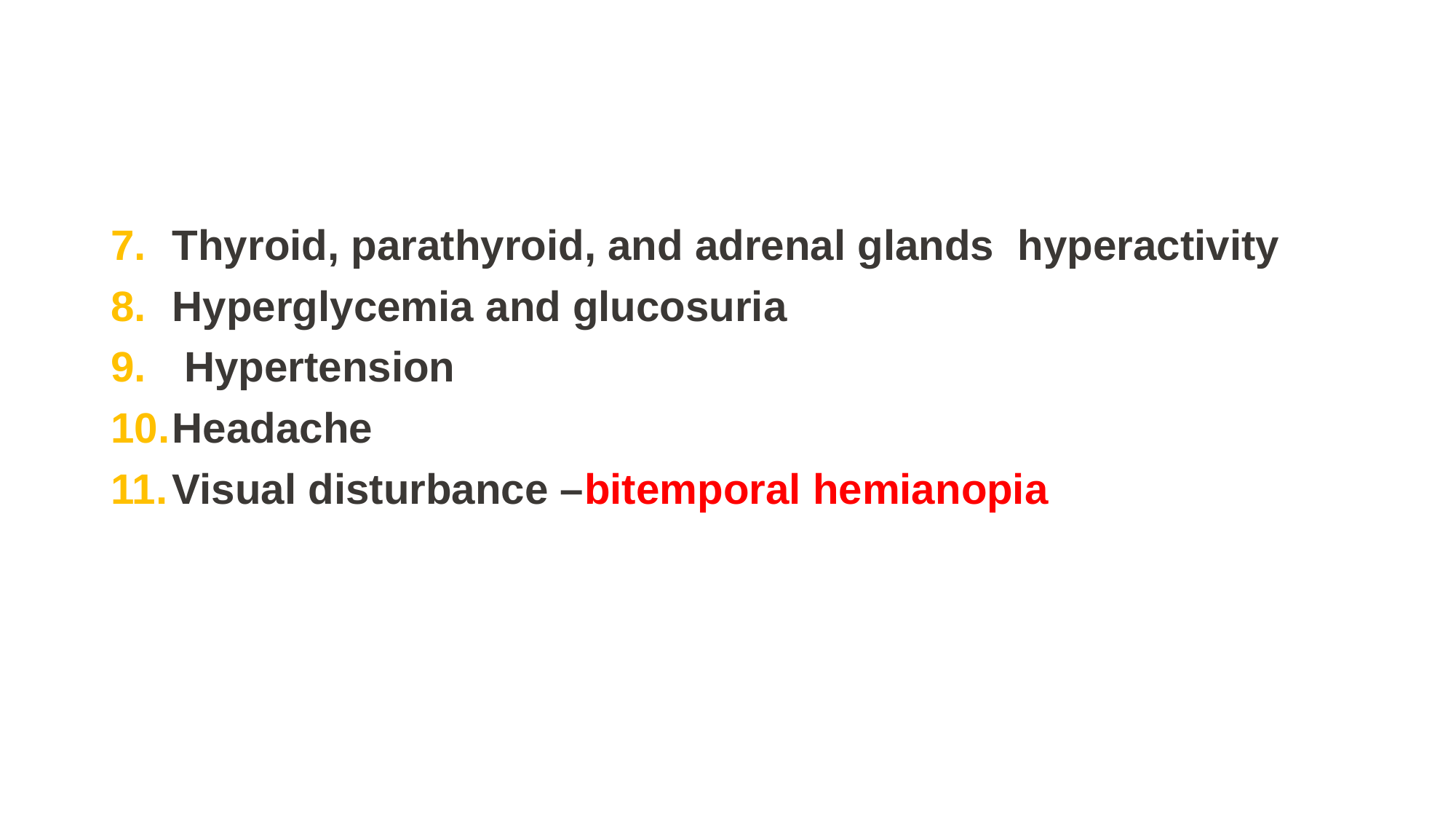

#
Thyroid, parathyroid, and adrenal glands  hyperactivity
Hyperglycemia and glucosuria
 Hypertension
Headache
Visual disturbance –bitemporal hemianopia